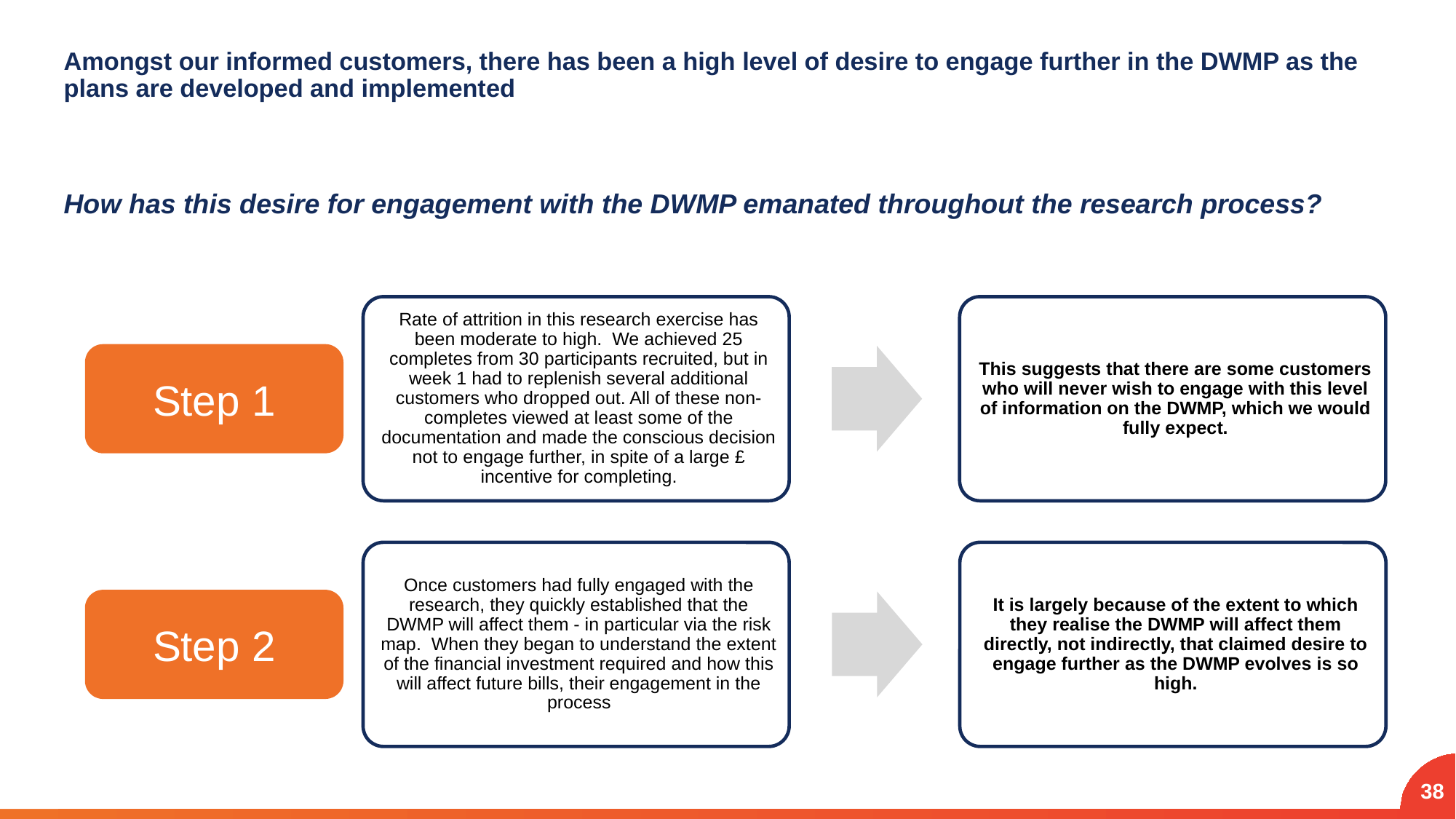

# Amongst our informed customers, there has been a high level of desire to engage further in the DWMP as the plans are developed and implemented
How has this desire for engagement with the DWMP emanated throughout the research process?
Rate of attrition in this research exercise has been moderate to high.  We achieved 25 completes from 30 participants recruited, but in week 1 had to replenish several additional customers who dropped out. All of these non-completes viewed at least some of the documentation and made the conscious decision not to engage further, in spite of a large £ incentive for completing.

This suggests that there are some customers who will never wish to engage with this level of information on the DWMP, which we would fully expect.
Step 1
Once customers had fully engaged with the research, they quickly established that the DWMP will affect them - in particular via the risk map.  When they began to understand the extent of the financial investment required and how this will affect future bills, their engagement in the process

It is largely because of the extent to which they realise the DWMP will affect them directly, not indirectly, that claimed desire to engage further as the DWMP evolves is so high.
Step 2
38